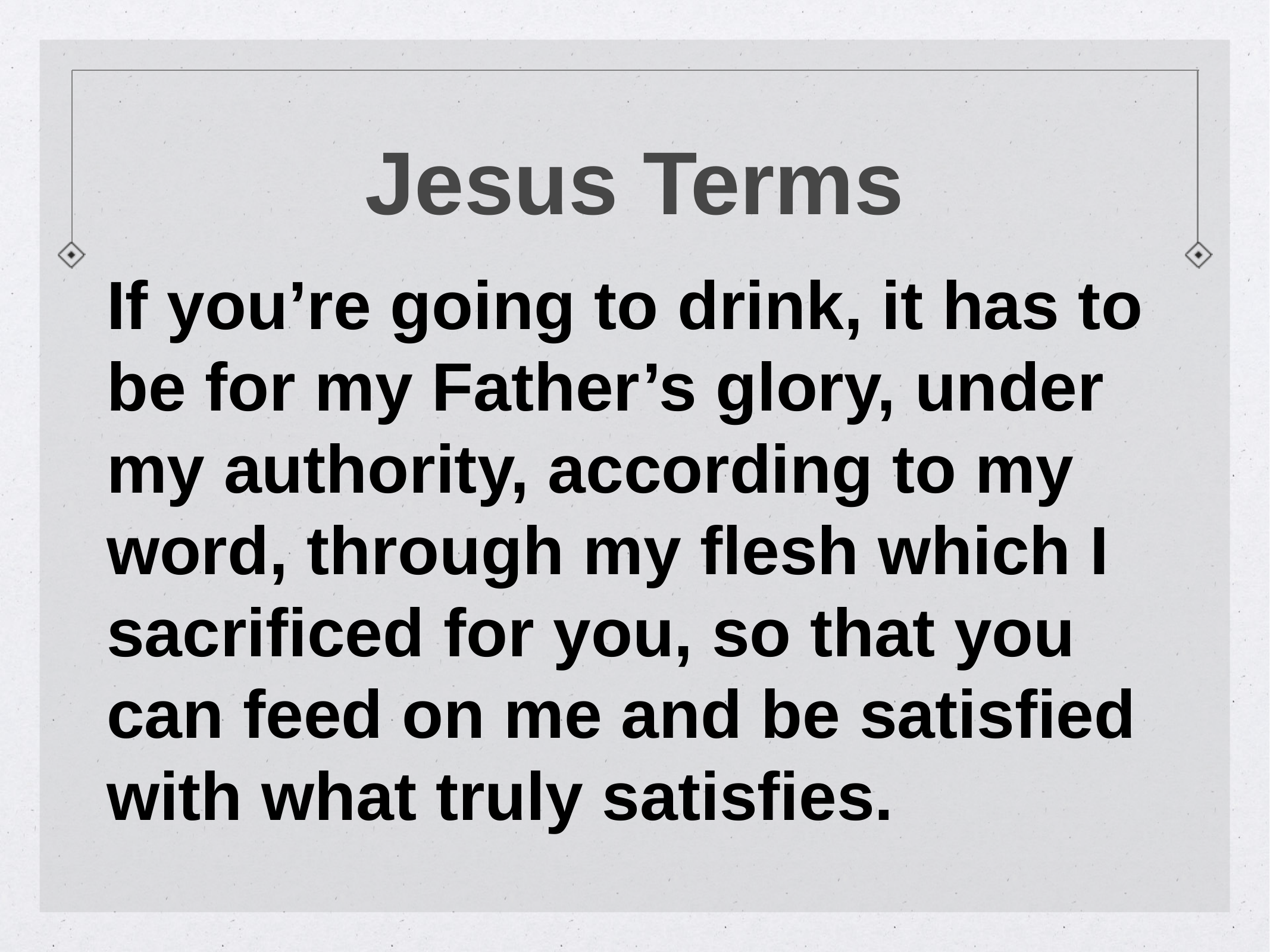

# Jesus Terms
If you’re going to drink, it has to be for my Father’s glory, under my authority, according to my word, through my flesh which I sacrificed for you, so that you can feed on me and be satisfied with what truly satisfies.